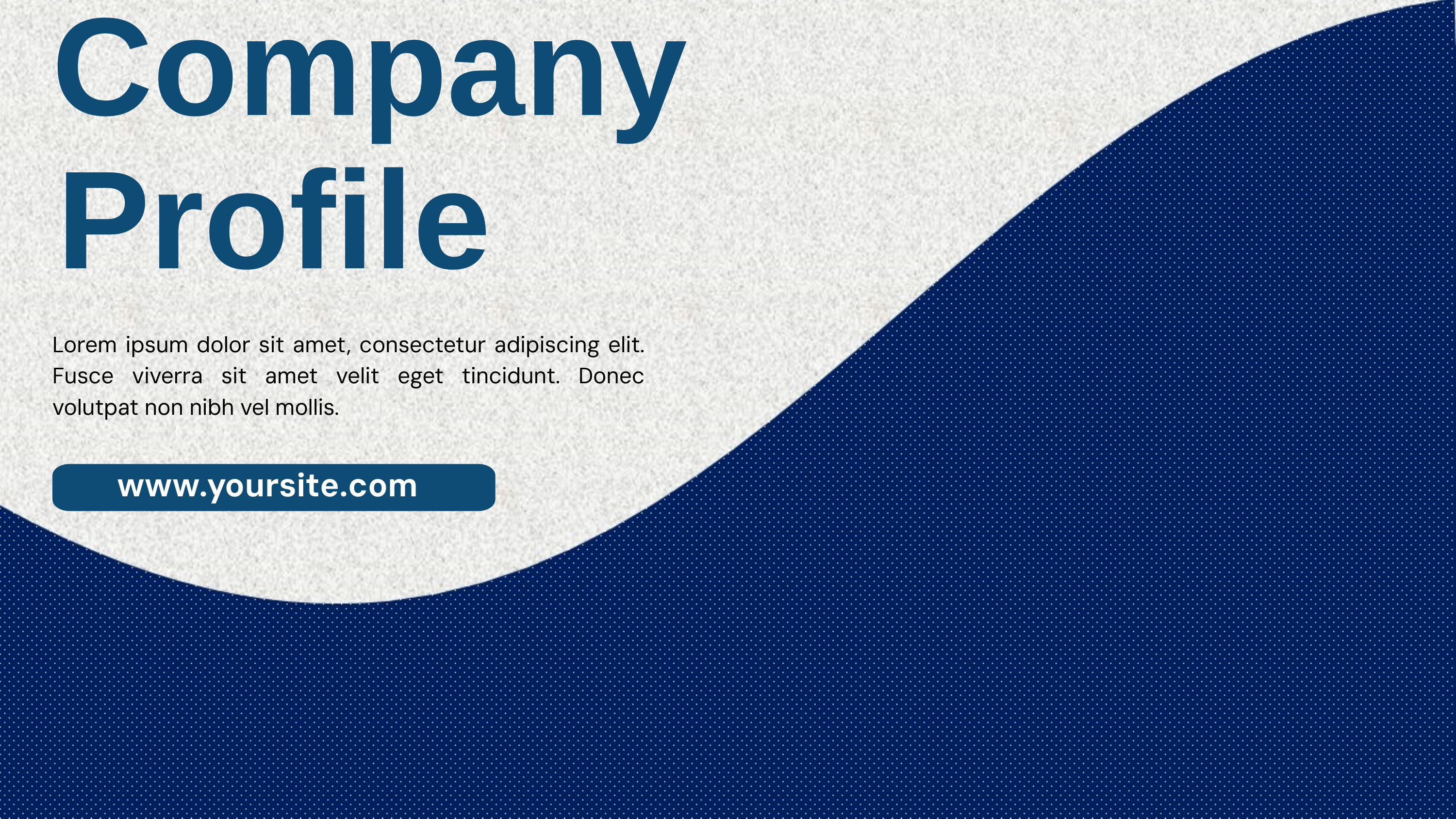

Company
 Profile
Lorem ipsum dolor sit amet, consectetur adipiscing elit. Fusce viverra sit amet velit eget tincidunt. Donec volutpat non nibh vel mollis.

www.yoursite.com